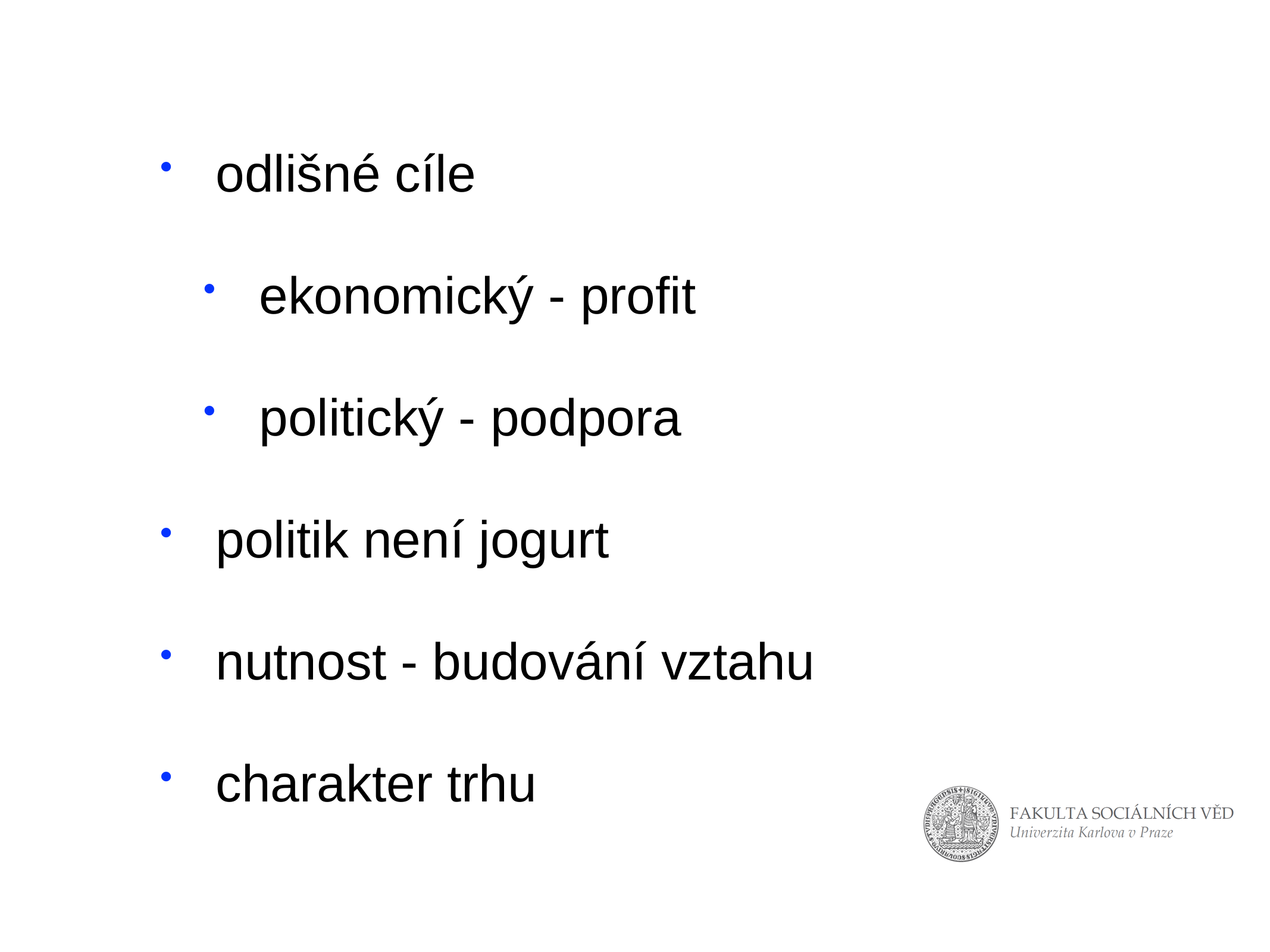

odlišné cíle
ekonomický - profit
politický - podpora
politik není jogurt
nutnost - budování vztahu
charakter trhu